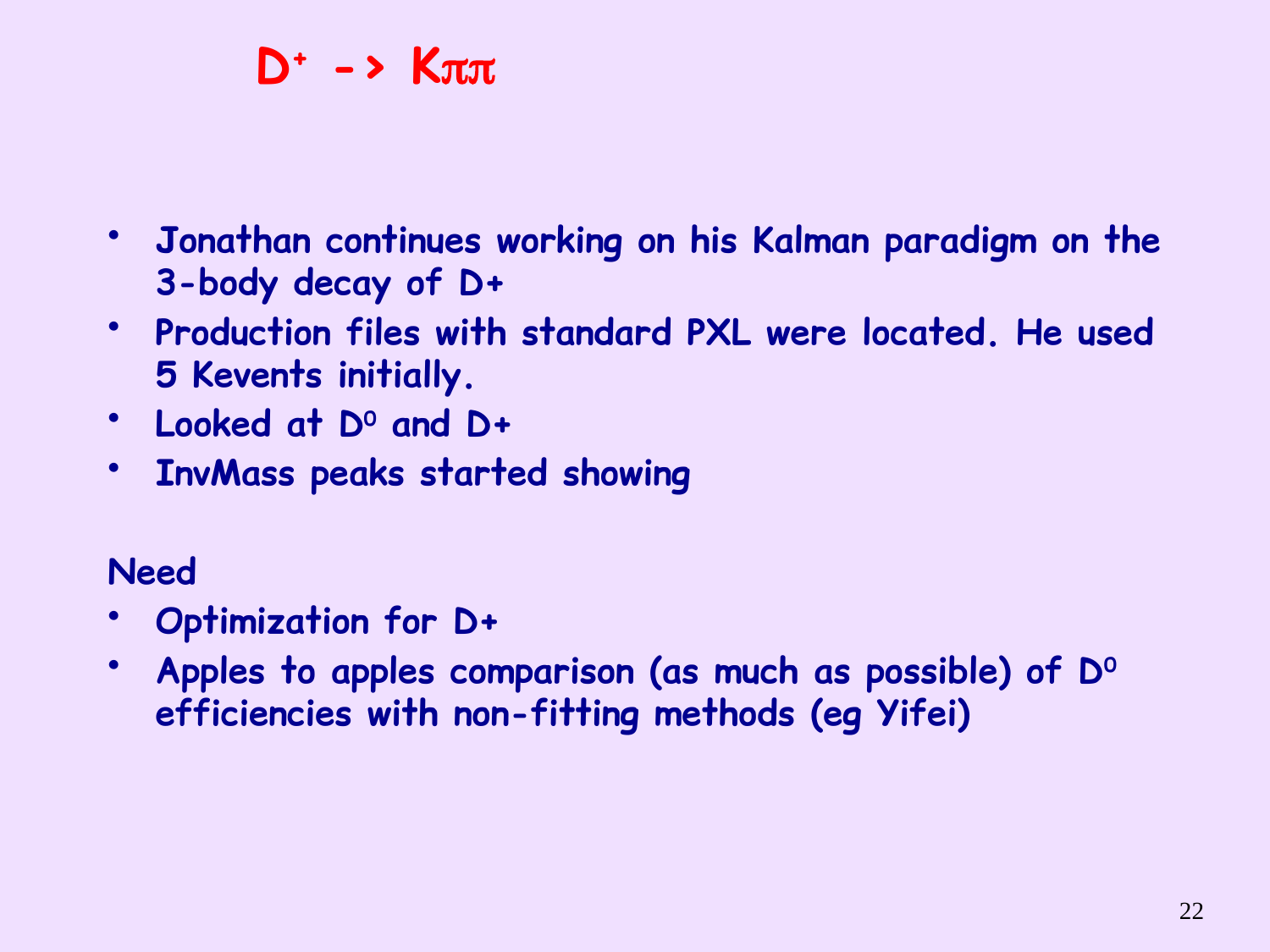

# D+ -> Kππ
Jonathan continues working on his Kalman paradigm on the 3-body decay of D+
Production files with standard PXL were located. He used 5 Kevents initially.
Looked at D0 and D+
InvMass peaks started showing

Need
Optimization for D+
Apples to apples comparison (as much as possible) of D0 efficiencies with non-fitting methods (eg Yifei)
22